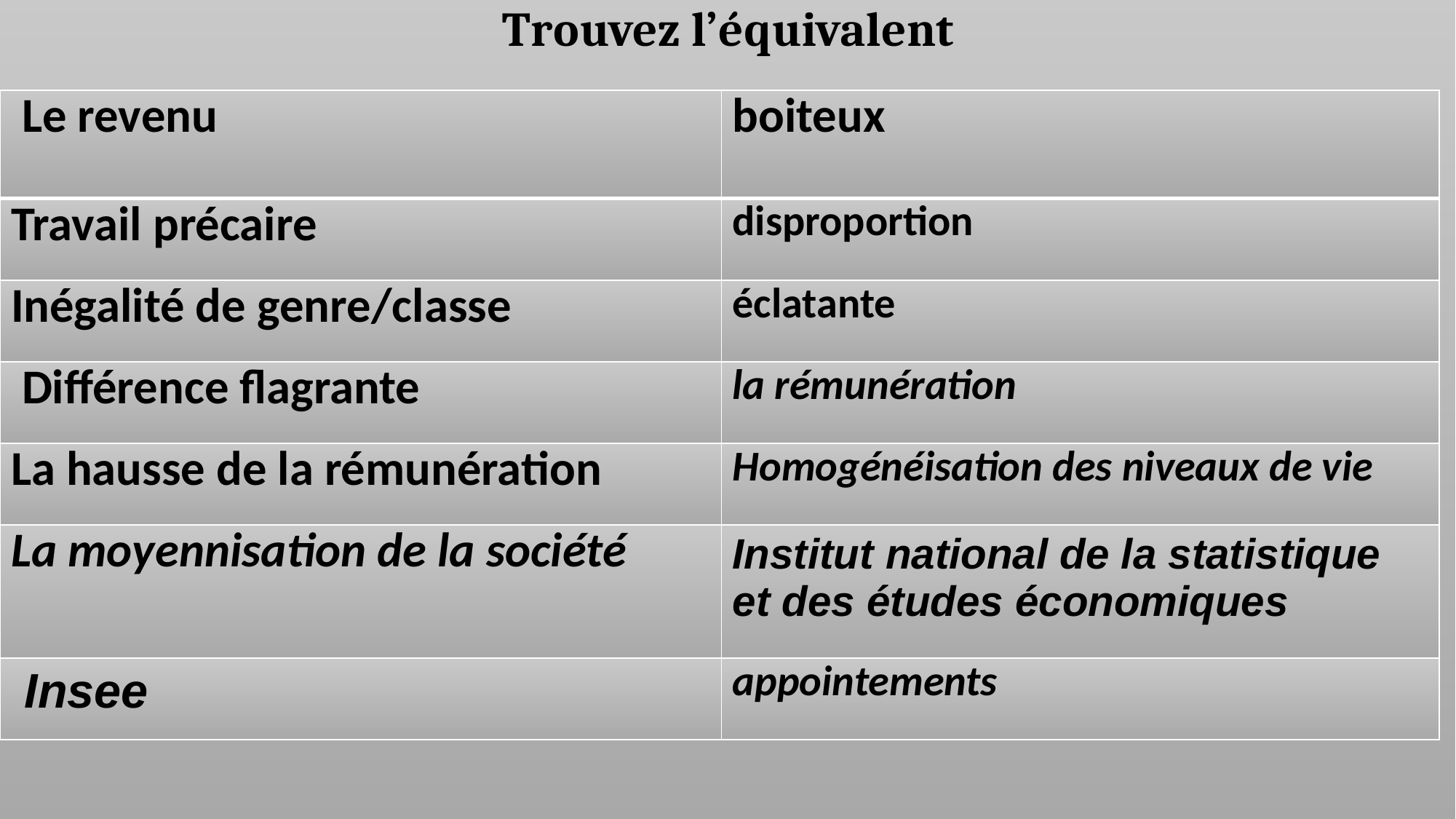

# Trouvez l’équivalent
| Le revenu | boiteux |
| --- | --- |
| Travail précaire | disproportion |
| Inégalité de genre/classe | éclatante |
| Différence flagrante | la rémunération |
| La hausse de la rémunération | Homogénéisation des niveaux de vie |
| La moyennisation de la société | Institut national de la statistique et des études économiques |
| Insee | appointements |